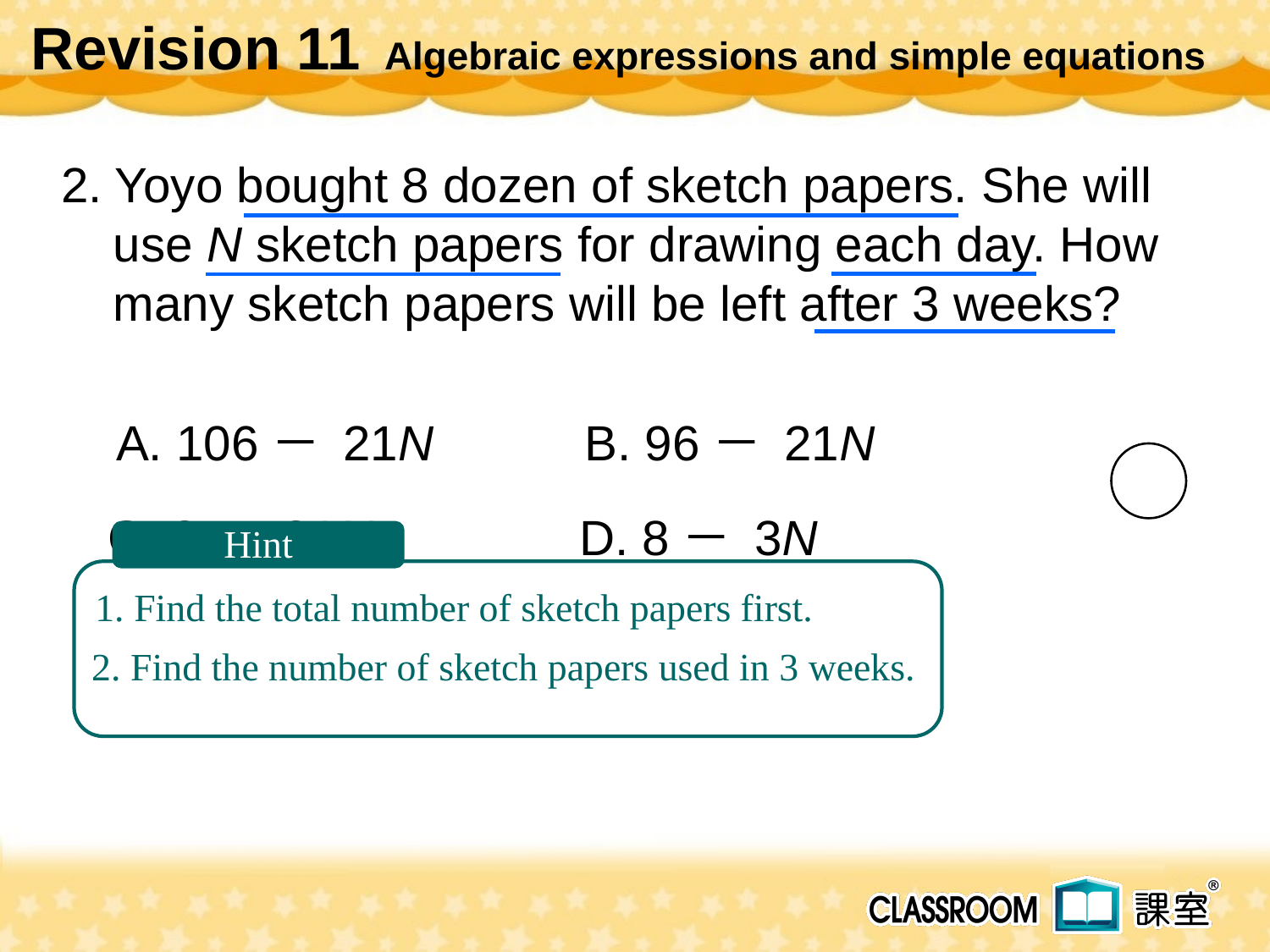

Revision 11  Algebraic expressions and simple equations
  2. Yoyo bought 8 dozen of sketch papers. She will
use N sketch papers for drawing each day. How
many sketch papers will be left after 3 weeks?
      A. 106－ 21N           B. 96－ 21N
     C. 8－ 21N               D. 8－ 3N

Hint
1. Find the total number of sketch papers first.

2. Find the number of sketch papers used in 3 weeks.